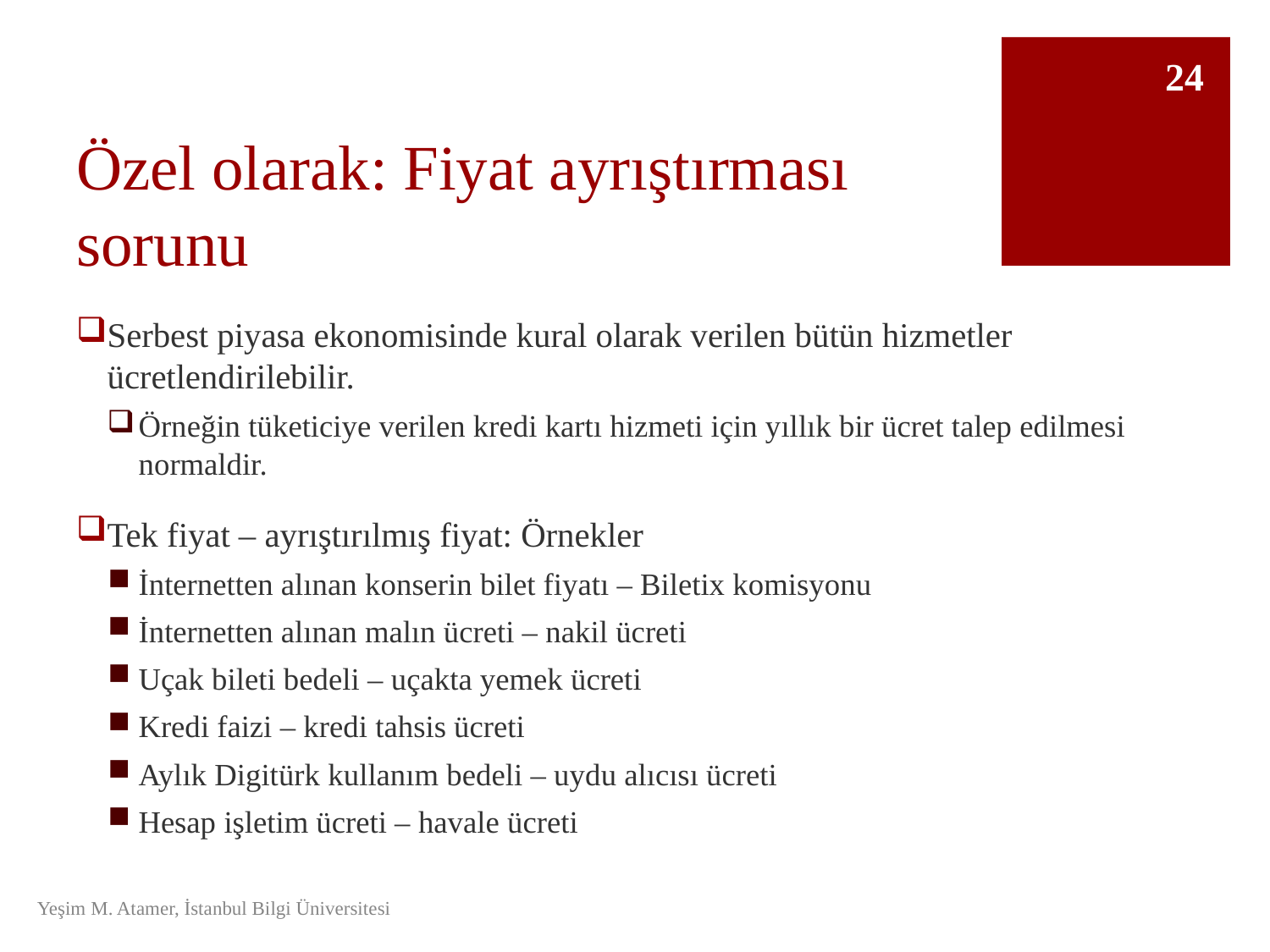

24
# Özel olarak: Fiyat ayrıştırması sorunu
Serbest piyasa ekonomisinde kural olarak verilen bütün hizmetler ücretlendirilebilir.
Örneğin tüketiciye verilen kredi kartı hizmeti için yıllık bir ücret talep edilmesi normaldir.
Tek fiyat – ayrıştırılmış fiyat: Örnekler
İnternetten alınan konserin bilet fiyatı – Biletix komisyonu
İnternetten alınan malın ücreti – nakil ücreti
Uçak bileti bedeli – uçakta yemek ücreti
Kredi faizi – kredi tahsis ücreti
Aylık Digitürk kullanım bedeli – uydu alıcısı ücreti
Hesap işletim ücreti – havale ücreti

Yeşim M. Atamer, İstanbul Bilgi Üniversitesi